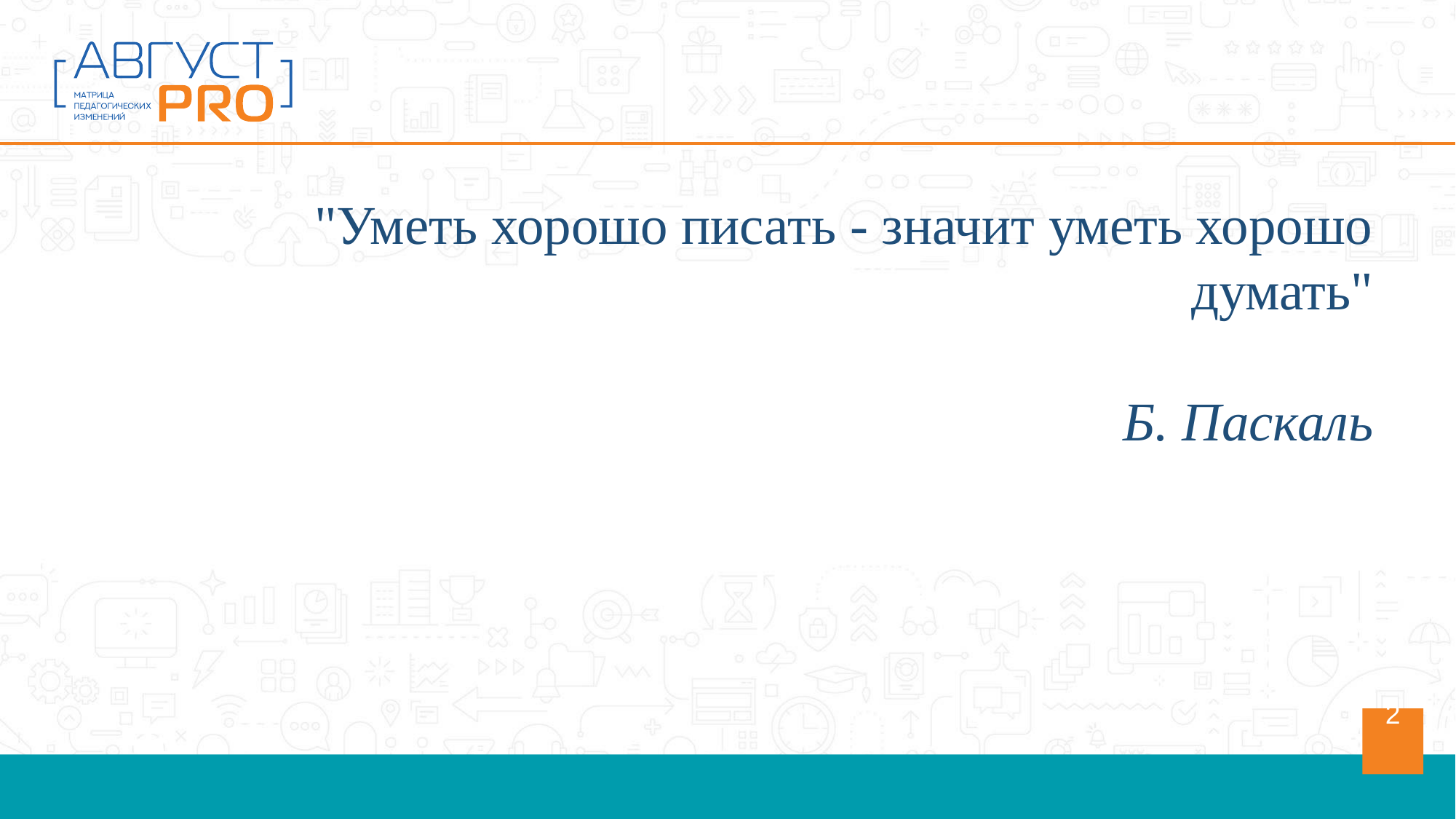

"Уметь хорошо писать - значит уметь хорошо думать"
Б. Паскаль